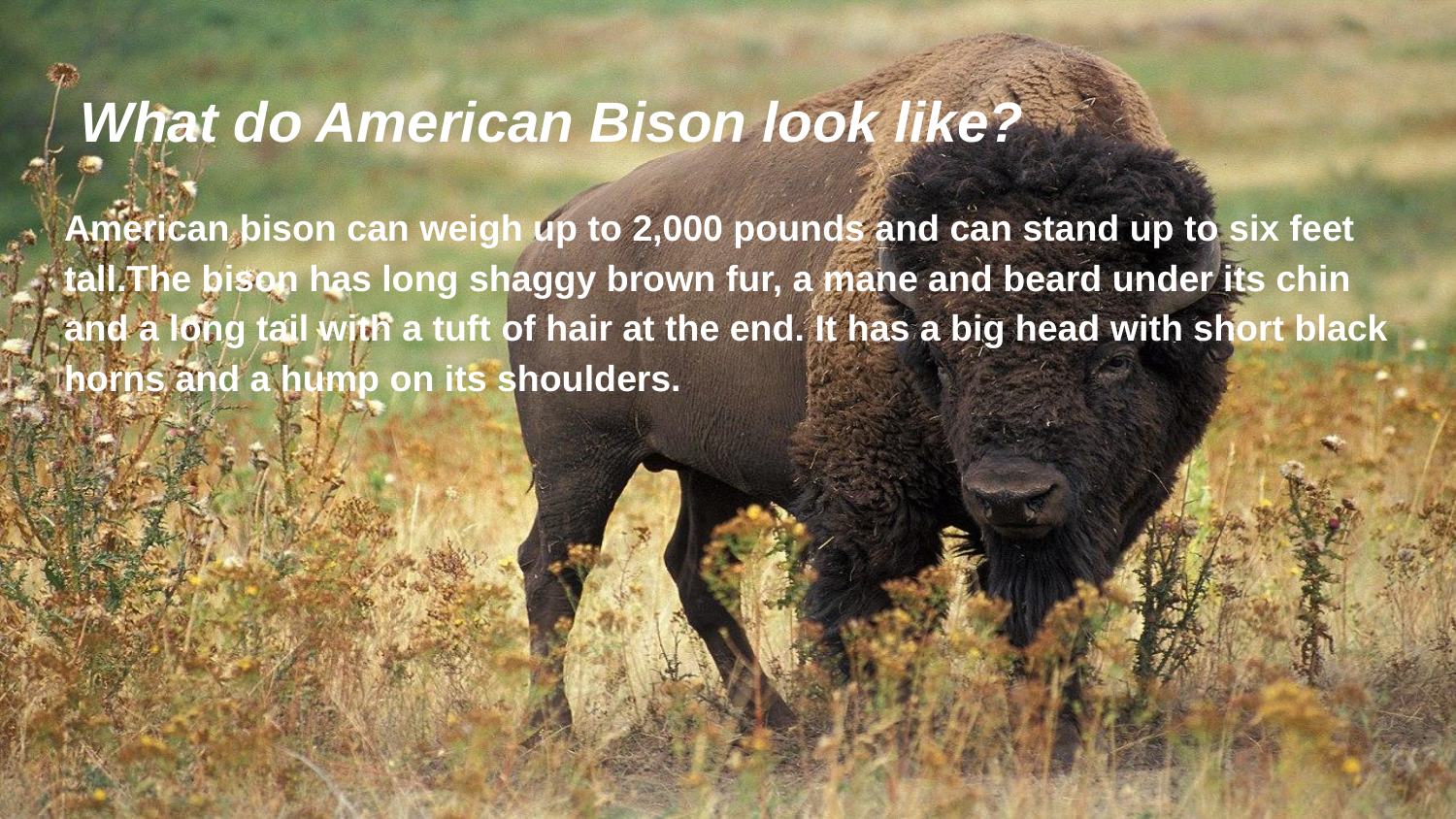

# What do American Bison look like?
American bison can weigh up to 2,000 pounds and can stand up to six feet tall.The bison has long shaggy brown fur, a mane and beard under its chin and a long tail with a tuft of hair at the end. It has a big head with short black horns and a hump on its shoulders.